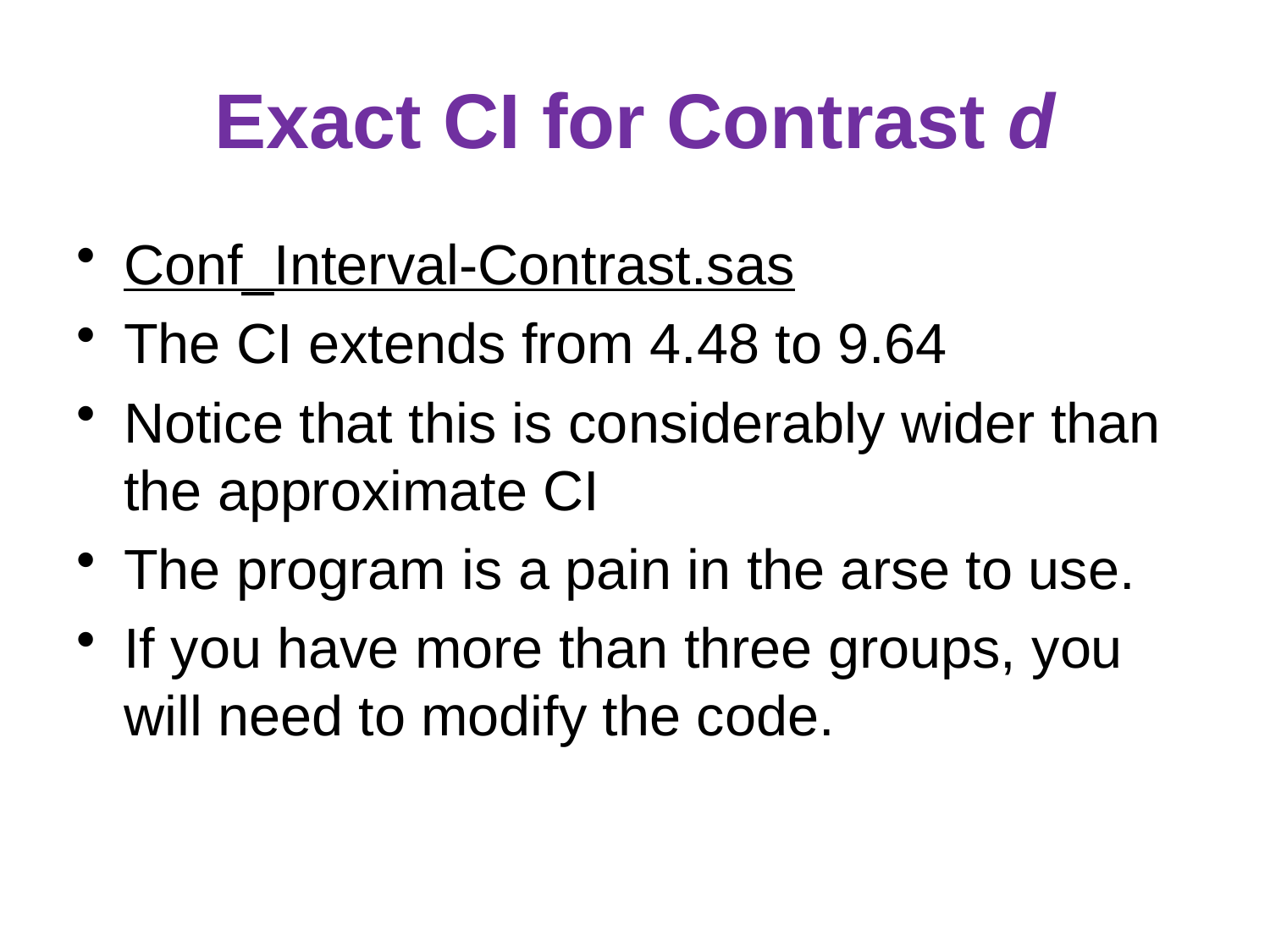

# Exact CI for Contrast d
Conf_Interval-Contrast.sas
The CI extends from 4.48 to 9.64
Notice that this is considerably wider than the approximate CI
The program is a pain in the arse to use.
If you have more than three groups, you will need to modify the code.